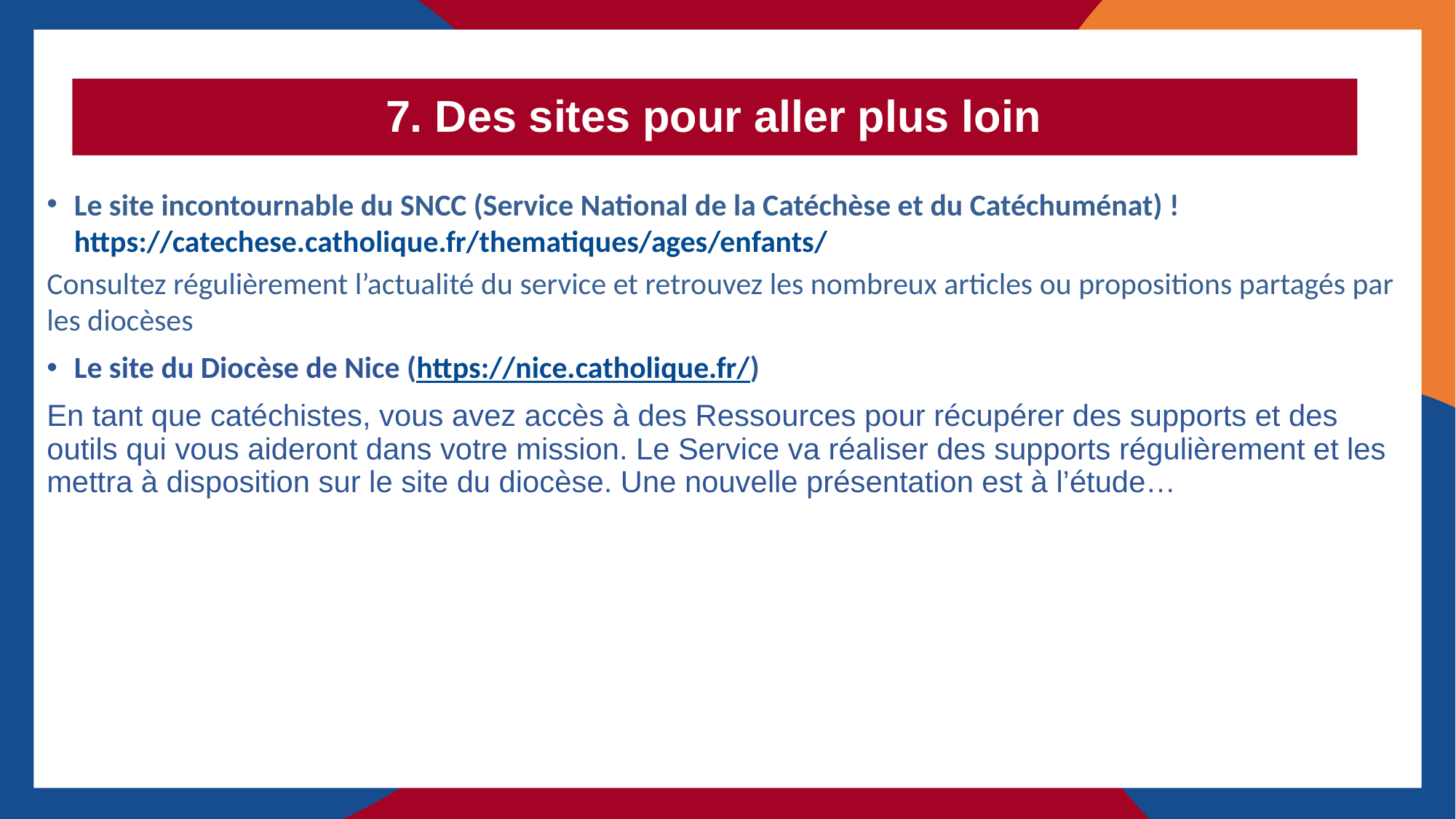

7. Des sites pour aller plus loin
Le site incontournable du SNCC (Service National de la Catéchèse et du Catéchuménat) ! https://catechese.catholique.fr/thematiques/ages/enfants/
Consultez régulièrement l’actualité du service et retrouvez les nombreux articles ou propositions partagés par les diocèses
Le site du Diocèse de Nice (https://nice.catholique.fr/)
En tant que catéchistes, vous avez accès à des Ressources pour récupérer des supports et des outils qui vous aideront dans votre mission. Le Service va réaliser des supports régulièrement et les mettra à disposition sur le site du diocèse. Une nouvelle présentation est à l’étude…